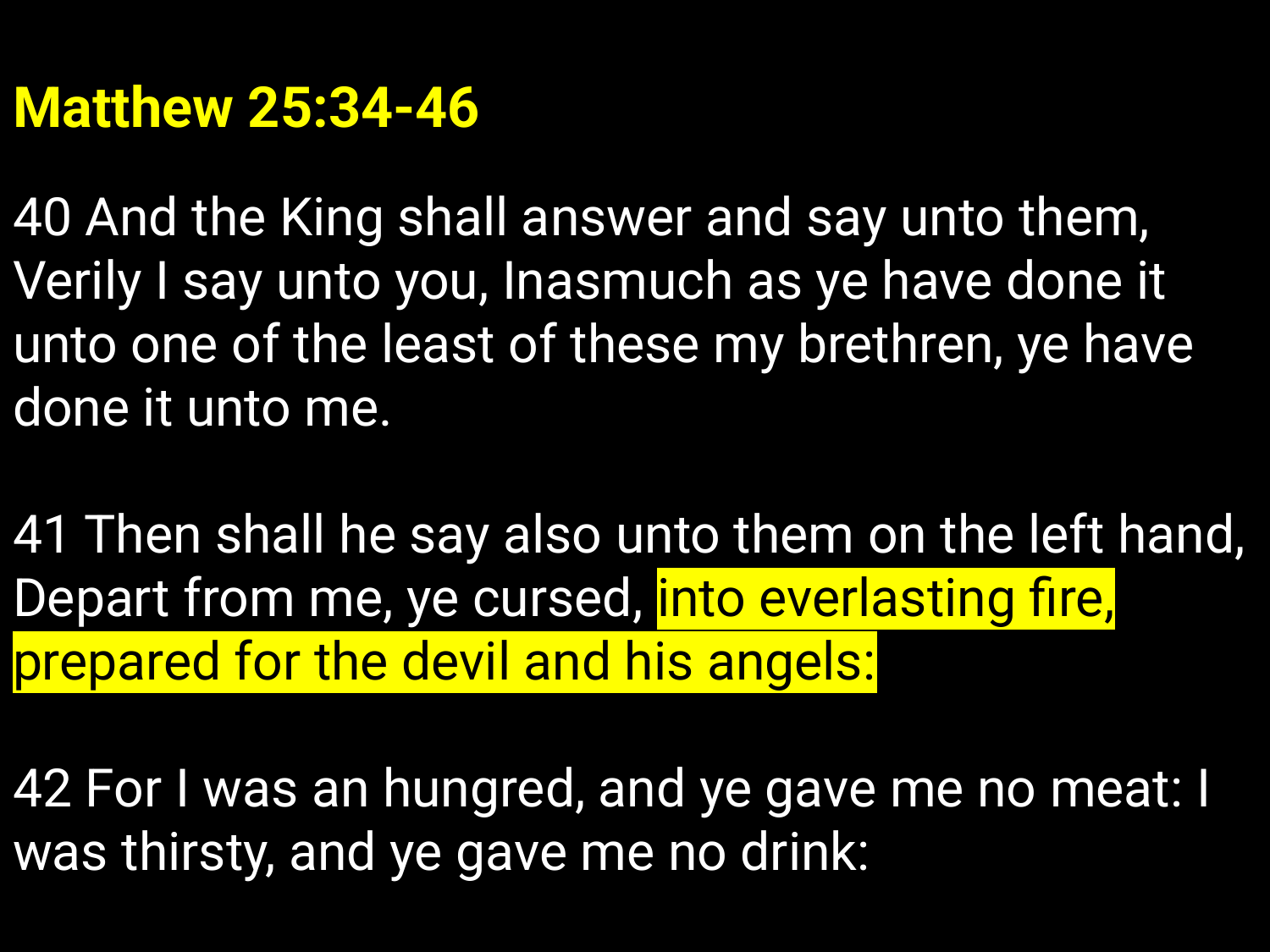

# Matthew 25:34-46

40 And the King shall answer and say unto them, Verily I say unto you, Inasmuch as ye have done it unto one of the least of these my brethren, ye have done it unto me.

41 Then shall he say also unto them on the left hand, Depart from me, ye cursed, into everlasting fire, prepared for the devil and his angels:

42 For I was an hungred, and ye gave me no meat: I was thirsty, and ye gave me no drink: